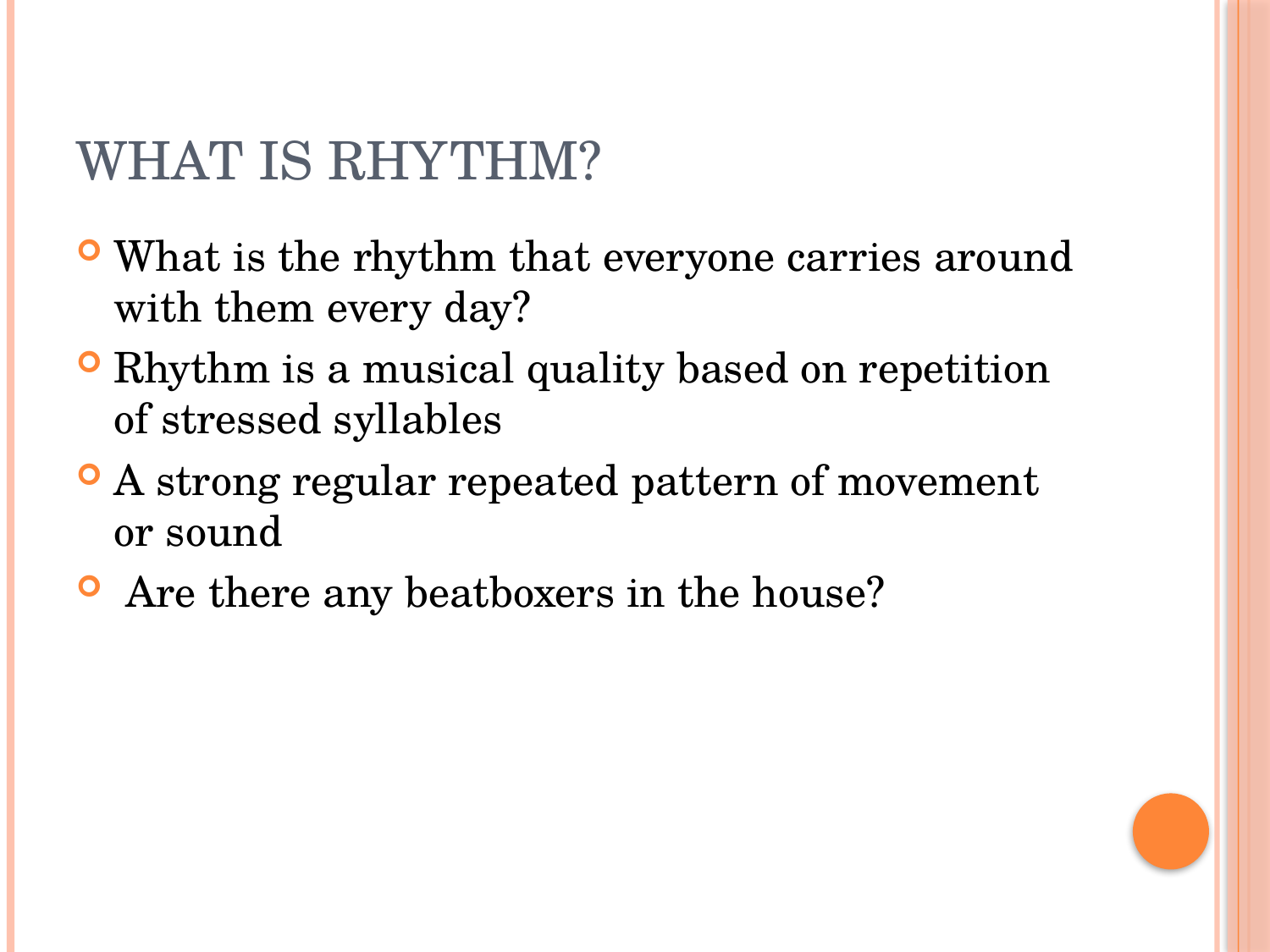

# What is Rhythm?
What is the rhythm that everyone carries around with them every day?
Rhythm is a musical quality based on repetition of stressed syllables
A strong regular repeated pattern of movement or sound
 Are there any beatboxers in the house?